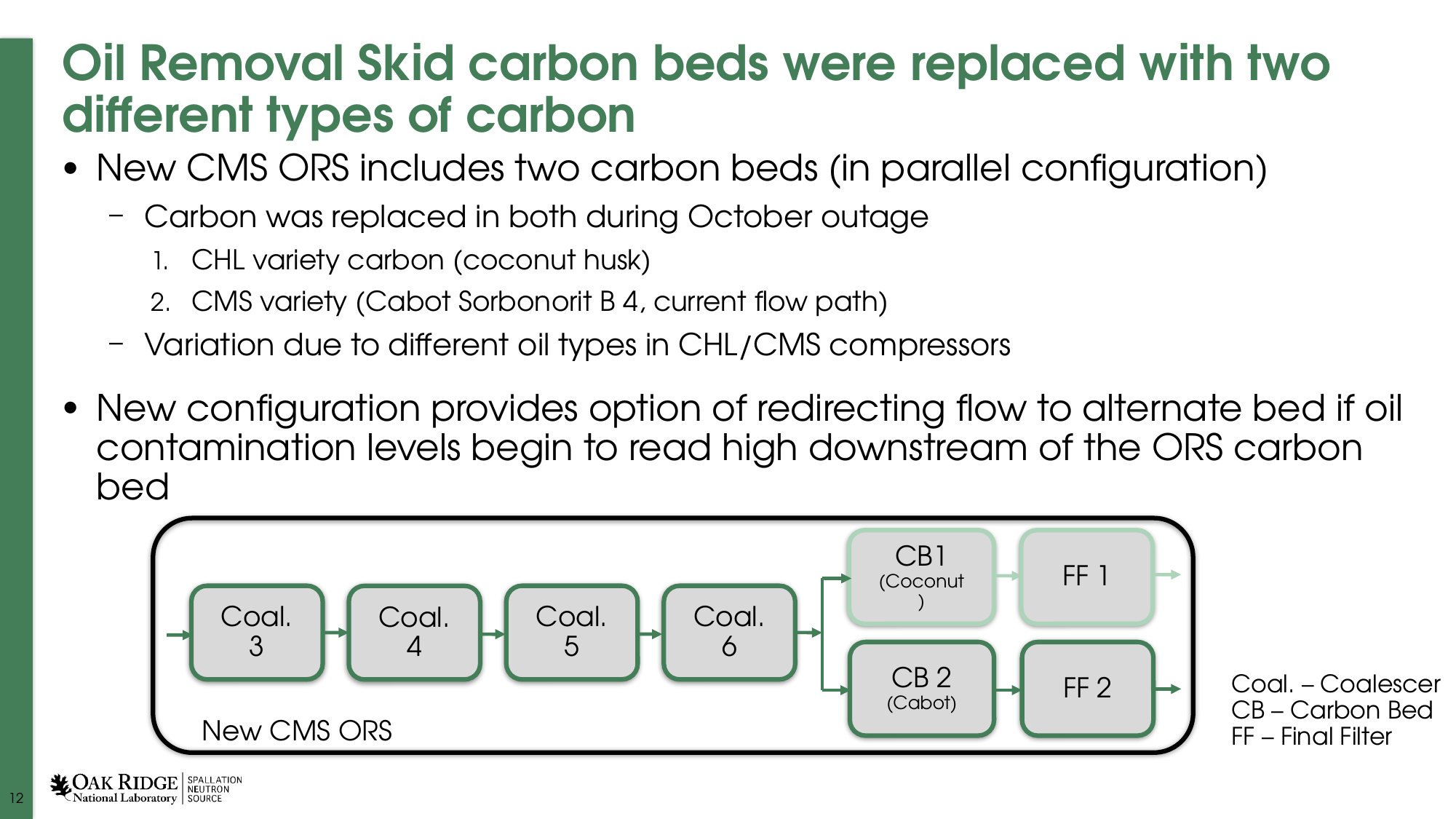

# Oil Removal Skid carbon beds were replaced with two different types of carbon
New CMS ORS includes two carbon beds (in parallel configuration)
Carbon was replaced in both during October outage
CHL variety carbon (coconut husk)
CMS variety (Cabot Sorbonorit B 4, current flow path)
Variation due to different oil types in CHL/CMS compressors
New configuration provides option of redirecting flow to alternate bed if oil contamination levels begin to read high downstream of the ORS carbon bed

CB1
(Coconut)
FF 1
Coal. 3
Coal. 5
Coal. 6
Coal. 4
CB 2
(Cabot)
FF 2
Coal. – Coalescer
CB – Carbon Bed
FF – Final Filter
New CMS ORS